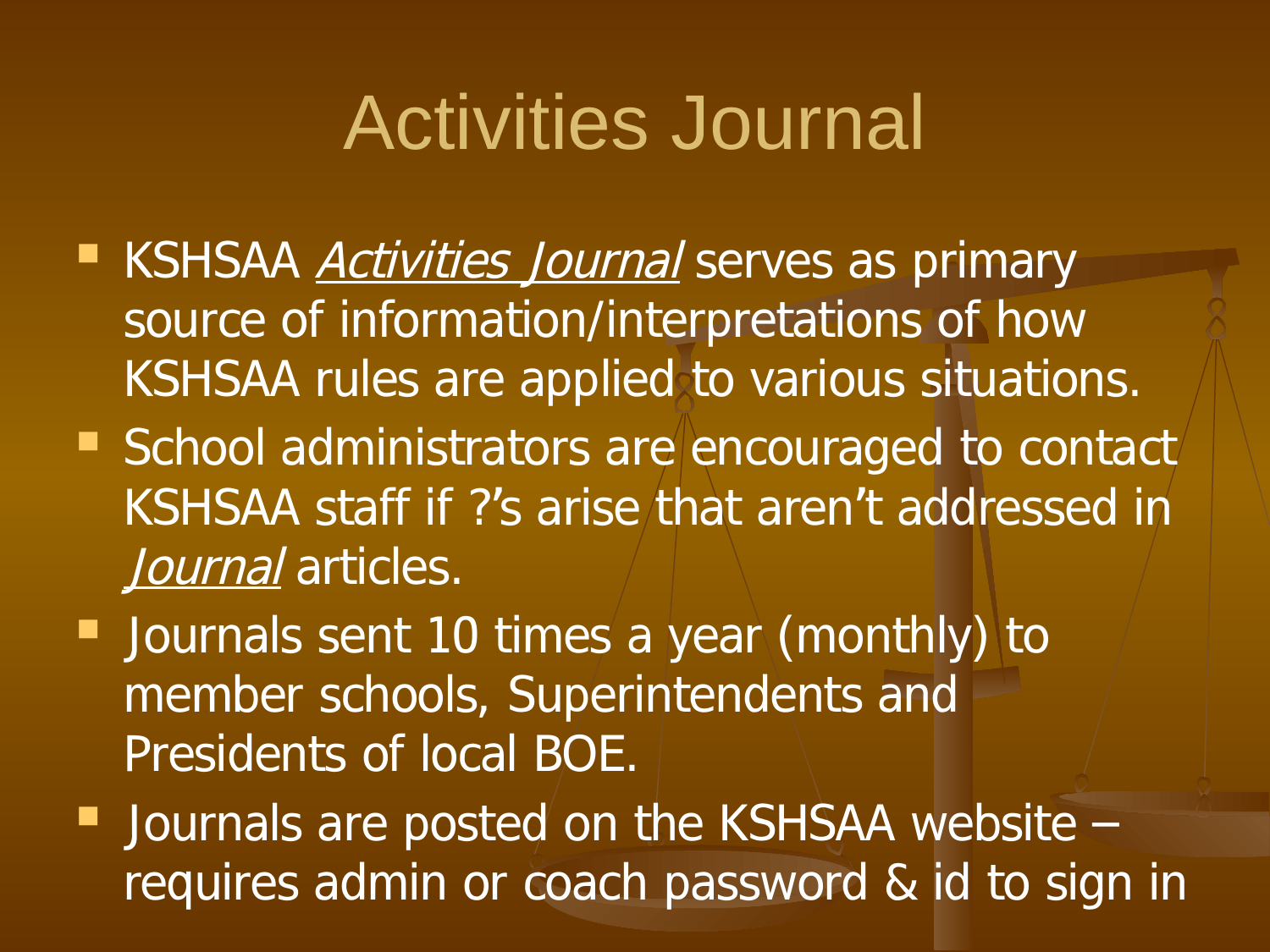

# Activities Journal
KSHSAA Activities Journal serves as primary source of information/interpretations of how KSHSAA rules are applied to various situations.
School administrators are encouraged to contact KSHSAA staff if ?’s arise that aren’t addressed in Journal articles.
Journals sent 10 times a year (monthly) to member schools, Superintendents and Presidents of local BOE.
Journals are posted on the KSHSAA website – requires admin or coach password & id to sign in